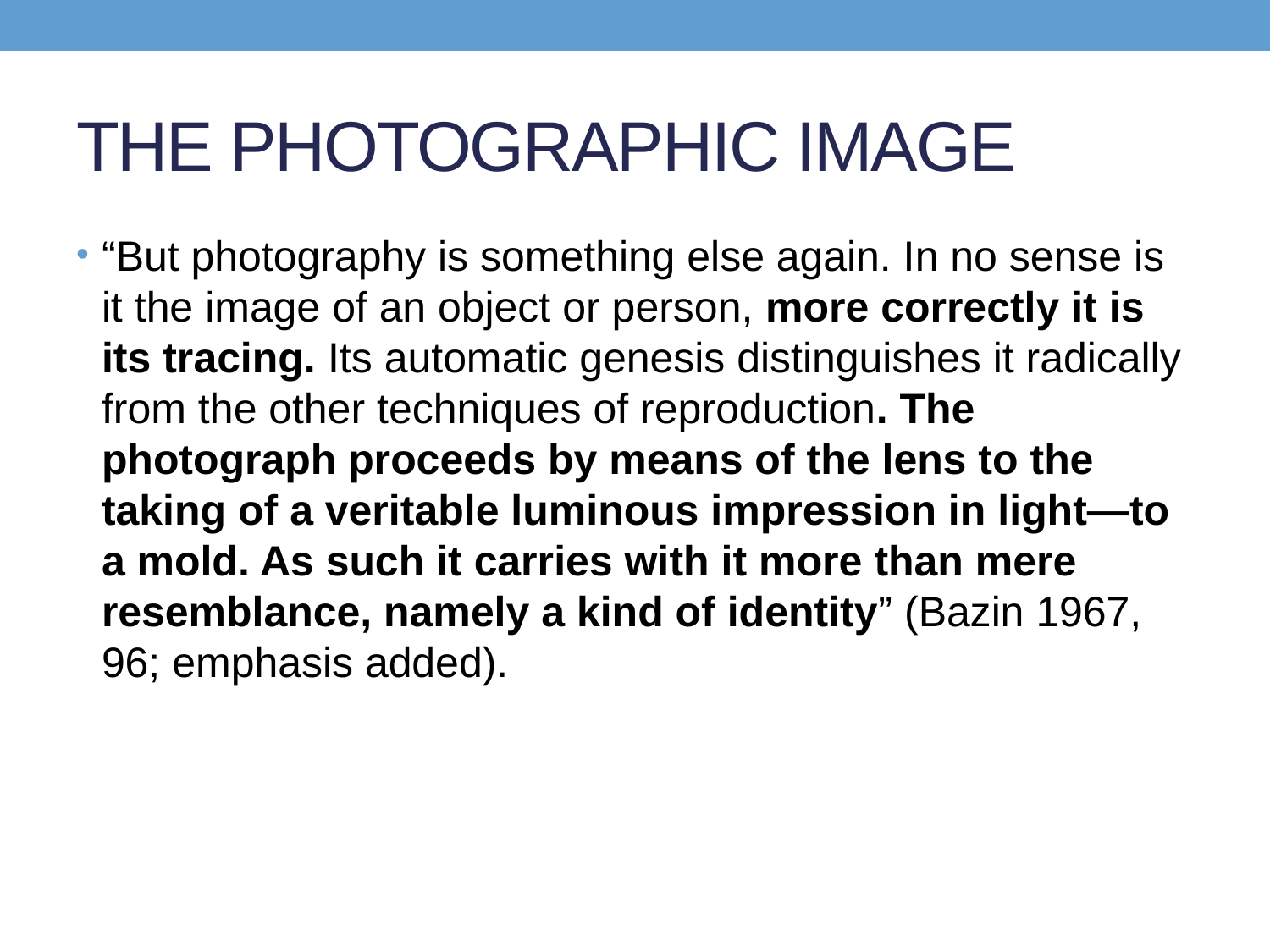

# THE PHOTOGRAPHIC IMAGE
“But photography is something else again. In no sense is it the image of an object or person, more correctly it is its tracing. Its automatic genesis distinguishes it radically from the other techniques of reproduction. The photograph proceeds by means of the lens to the taking of a veritable luminous impression in light—to a mold. As such it carries with it more than mere resemblance, namely a kind of identity” (Bazin 1967, 96; emphasis added).